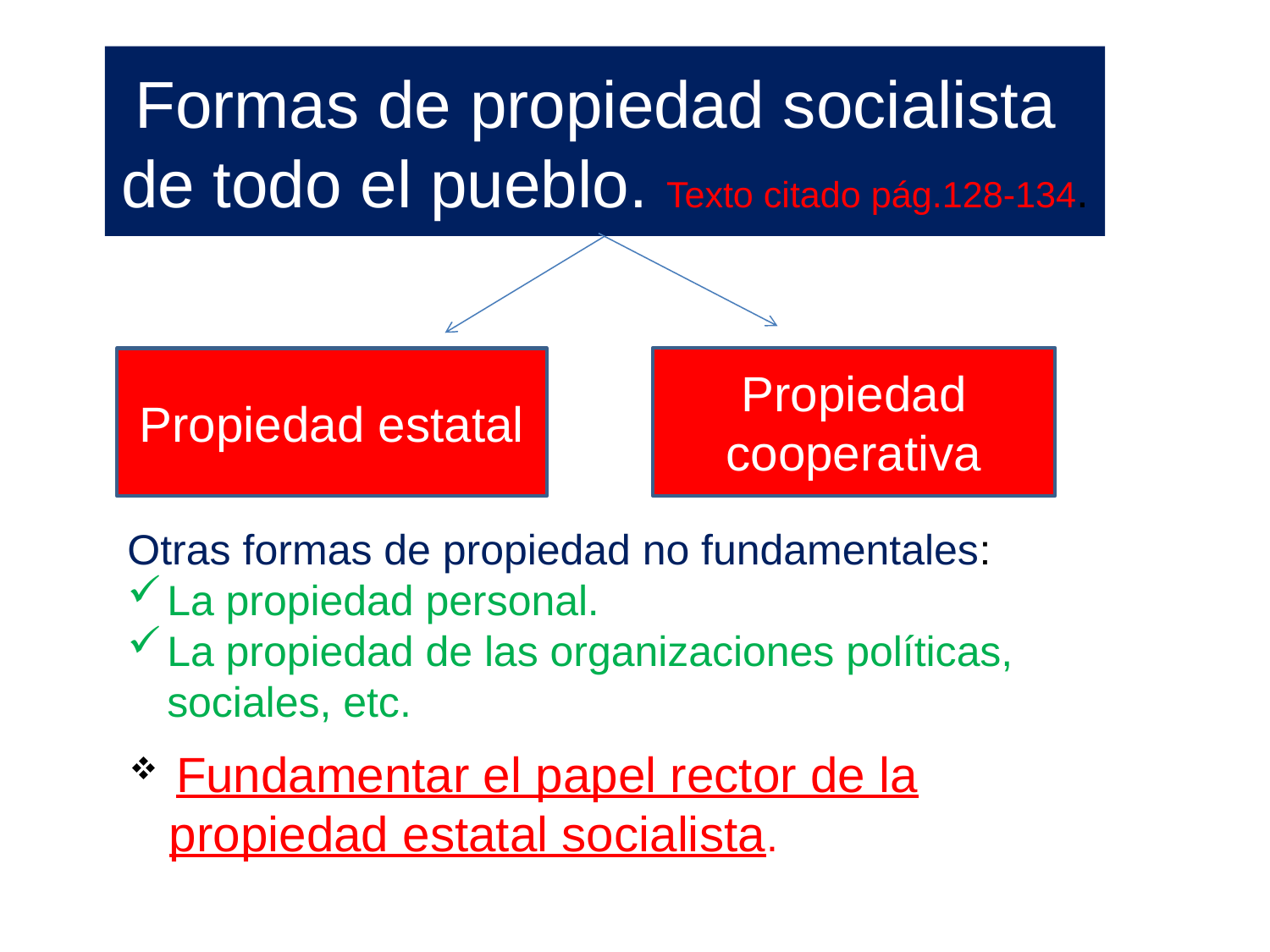

# Formas de propiedad socialista  de todo el pueblo. Texto citado pág.128-134.
Propiedad cooperativa
Propiedad estatal
Otras formas de propiedad no fundamentales:
La propiedad personal.
La propiedad de las organizaciones políticas, sociales, etc.
 Fundamentar el papel rector de la propiedad estatal socialista.